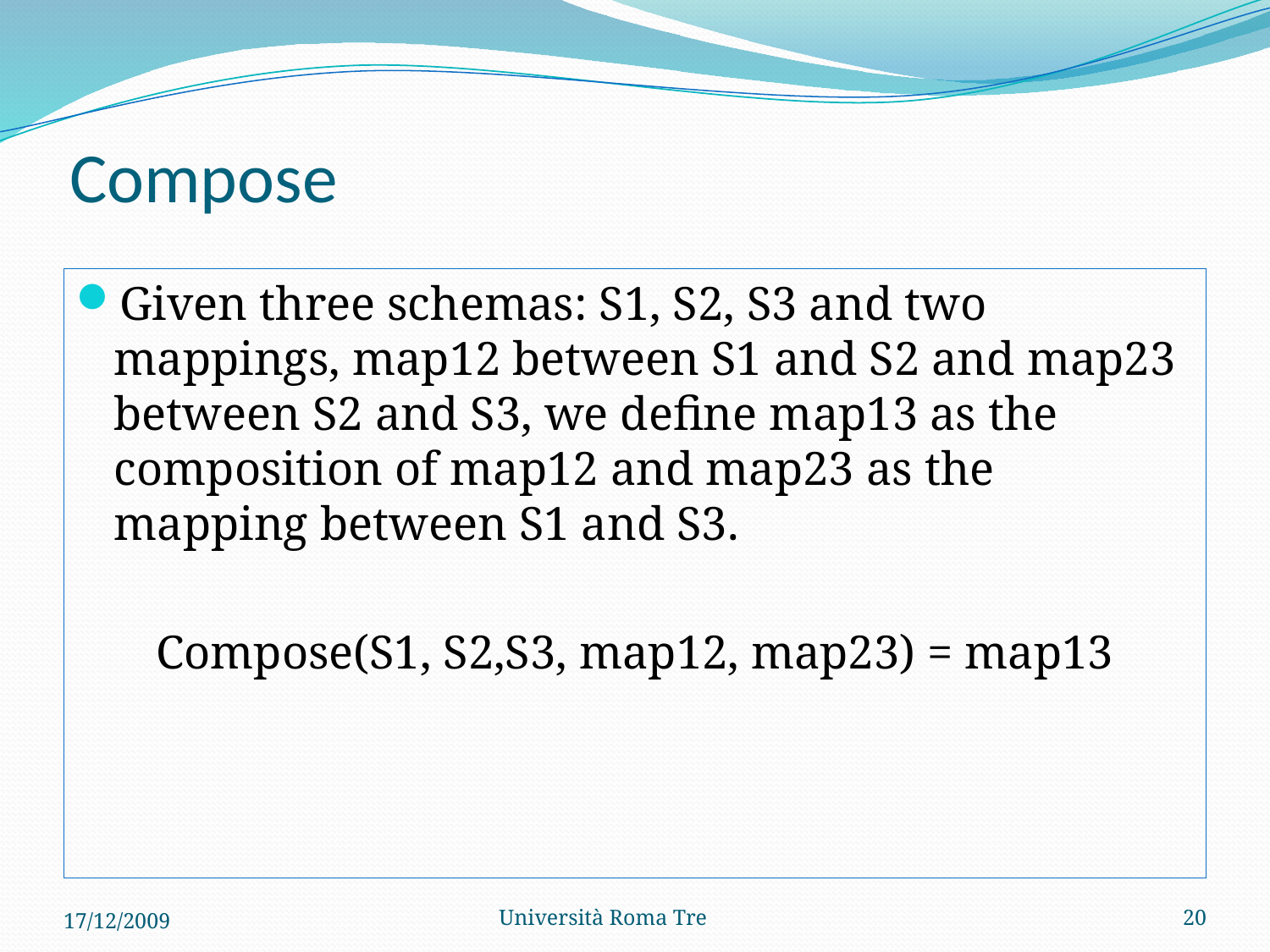

# Compose
Given three schemas: S1, S2, S3 and two mappings, map12 between S1 and S2 and map23 between S2 and S3, we define map13 as the composition of map12 and map23 as the mapping between S1 and S3.

Compose(S1, S2,S3, map12, map23) = map13
17/12/2009
Università Roma Tre
20